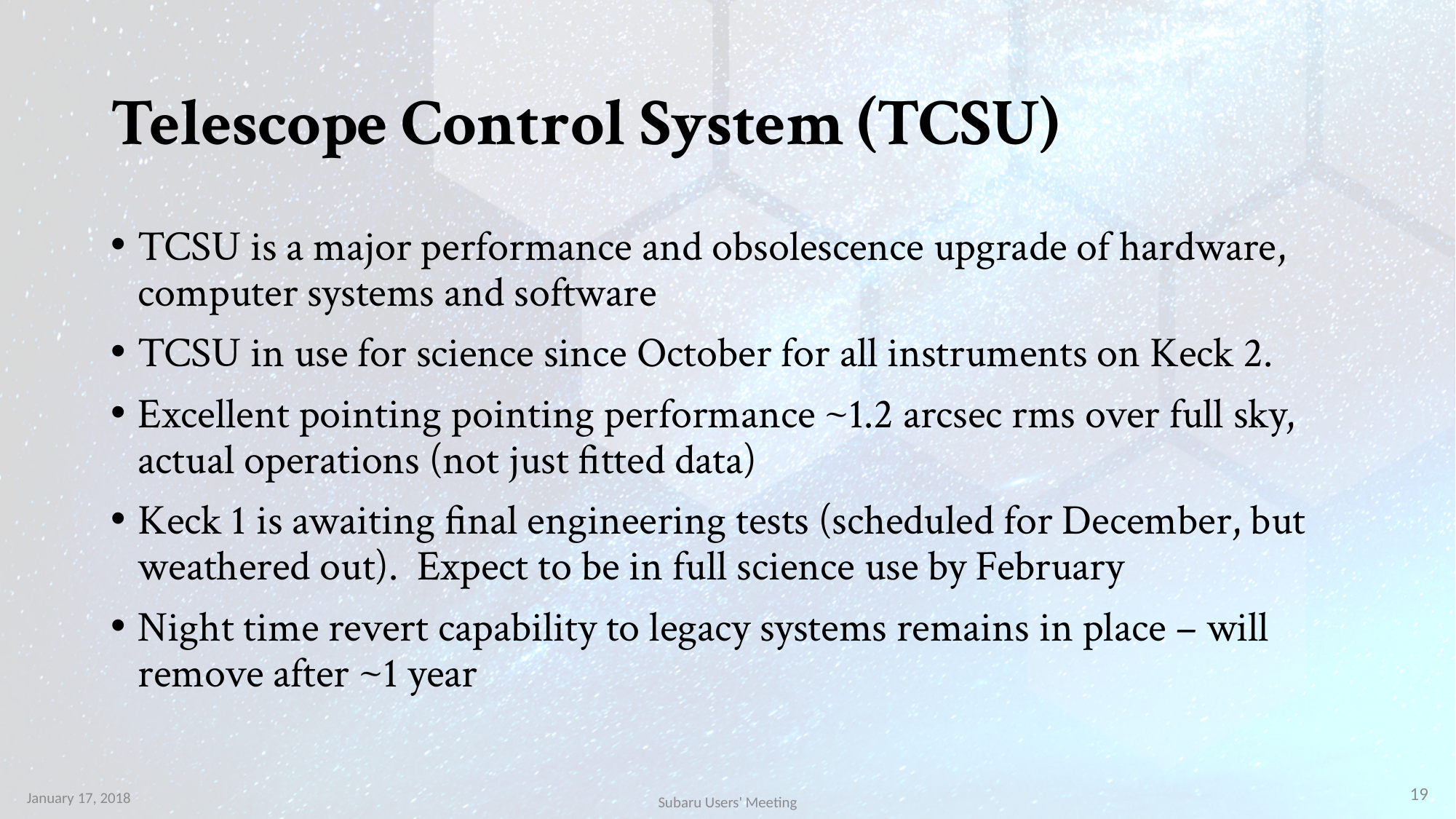

# Telescope Control System (TCSU)
TCSU is a major performance and obsolescence upgrade of hardware, computer systems and software
TCSU in use for science since October for all instruments on Keck 2.
Excellent pointing pointing performance ~1.2 arcsec rms over full sky, actual operations (not just fitted data)
Keck 1 is awaiting final engineering tests (scheduled for December, but weathered out).  Expect to be in full science use by February
Night time revert capability to legacy systems remains in place – will remove after ~1 year

19
January 17, 2018
Subaru Users' Meeting